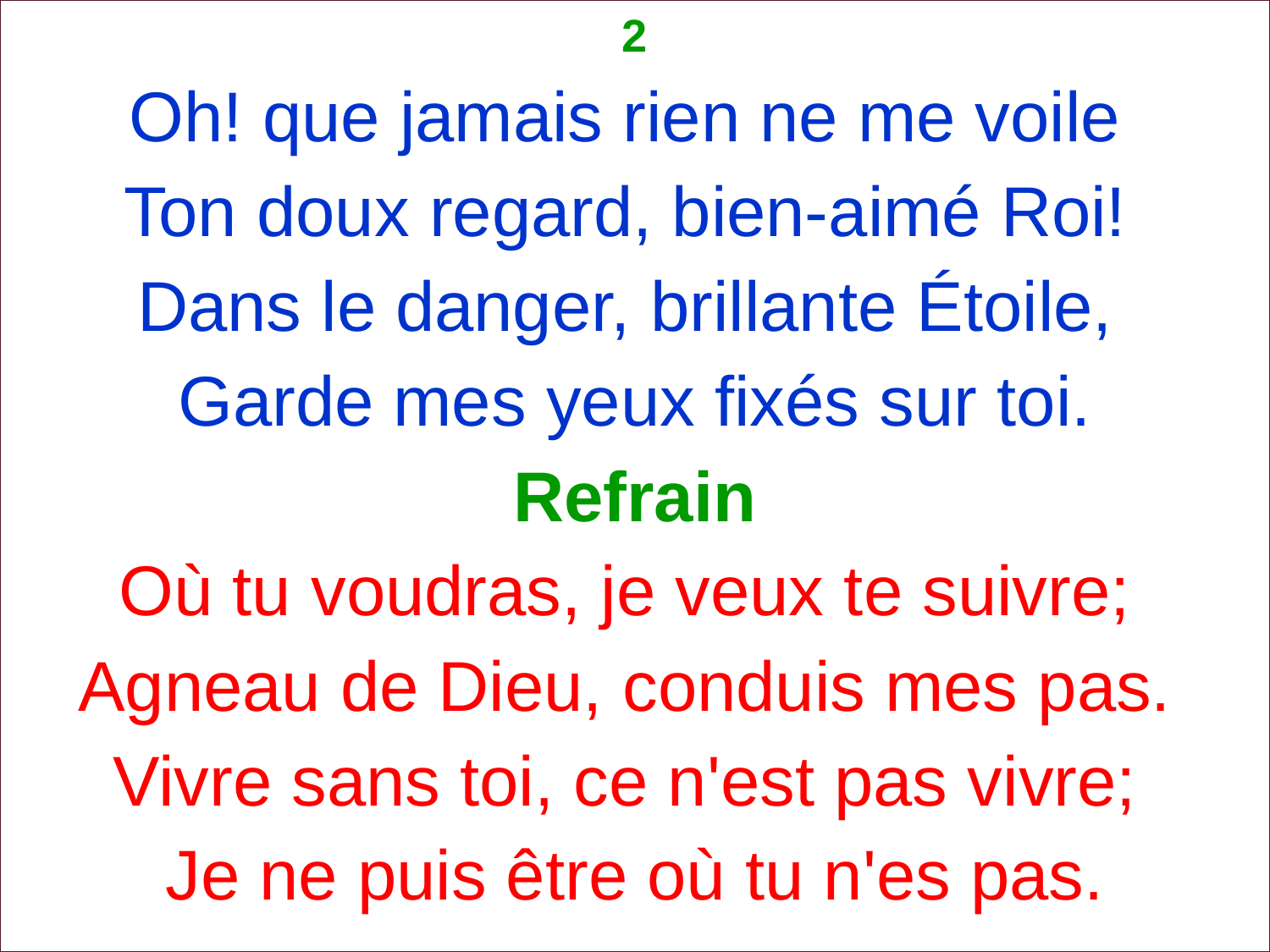

2
Oh! que jamais rien ne me voile
Ton doux regard, bien-aimé Roi!
Dans le danger, brillante Étoile,
Garde mes yeux fixés sur toi.
Refrain
Où tu voudras, je veux te suivre;
Agneau de Dieu, conduis mes pas.
Vivre sans toi, ce n'est pas vivre;
Je ne puis être où tu n'es pas.